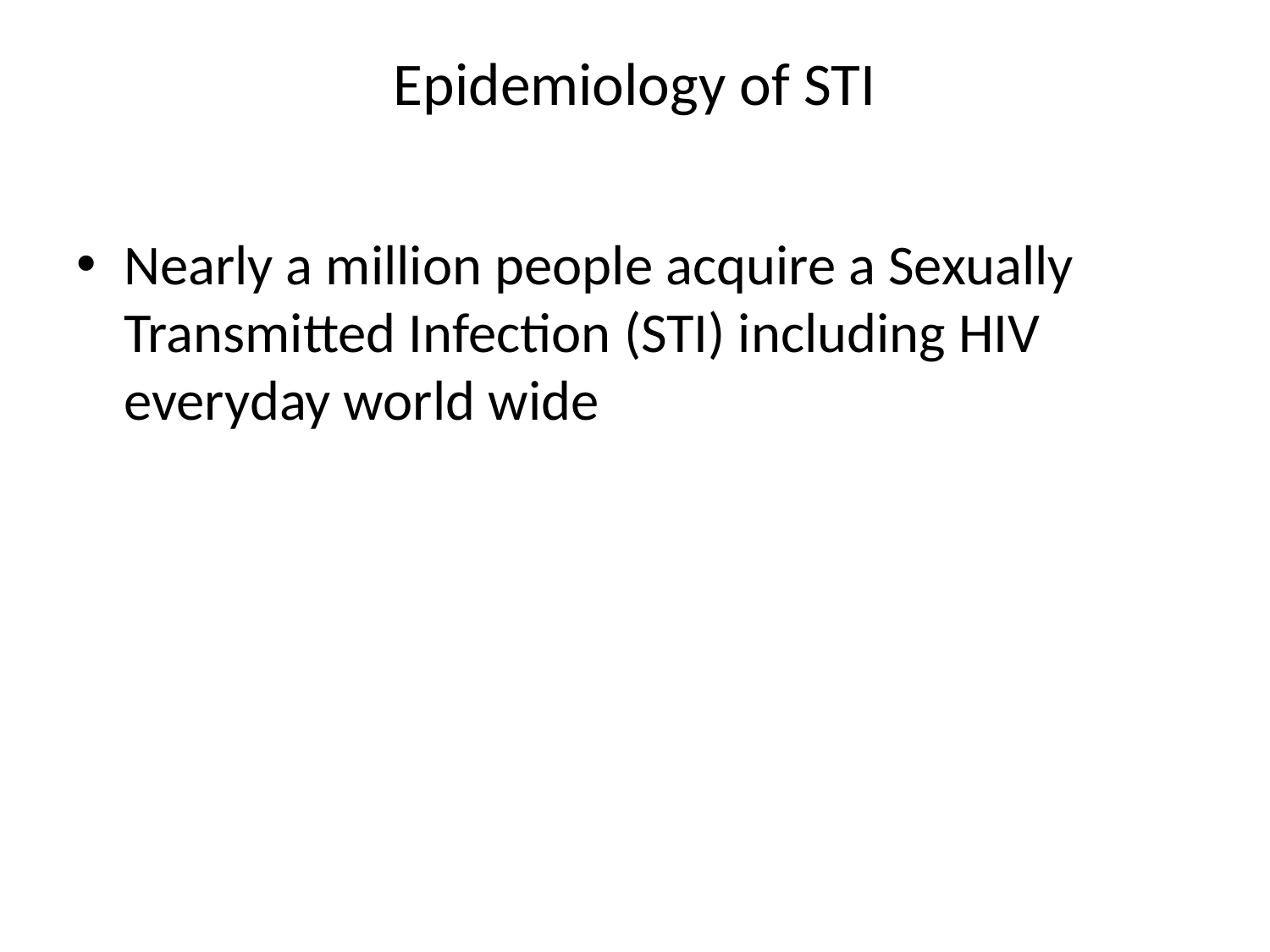

# Epidemiology of STI
Nearly a million people acquire a Sexually Transmitted Infection (STI) including HIV everyday world wide